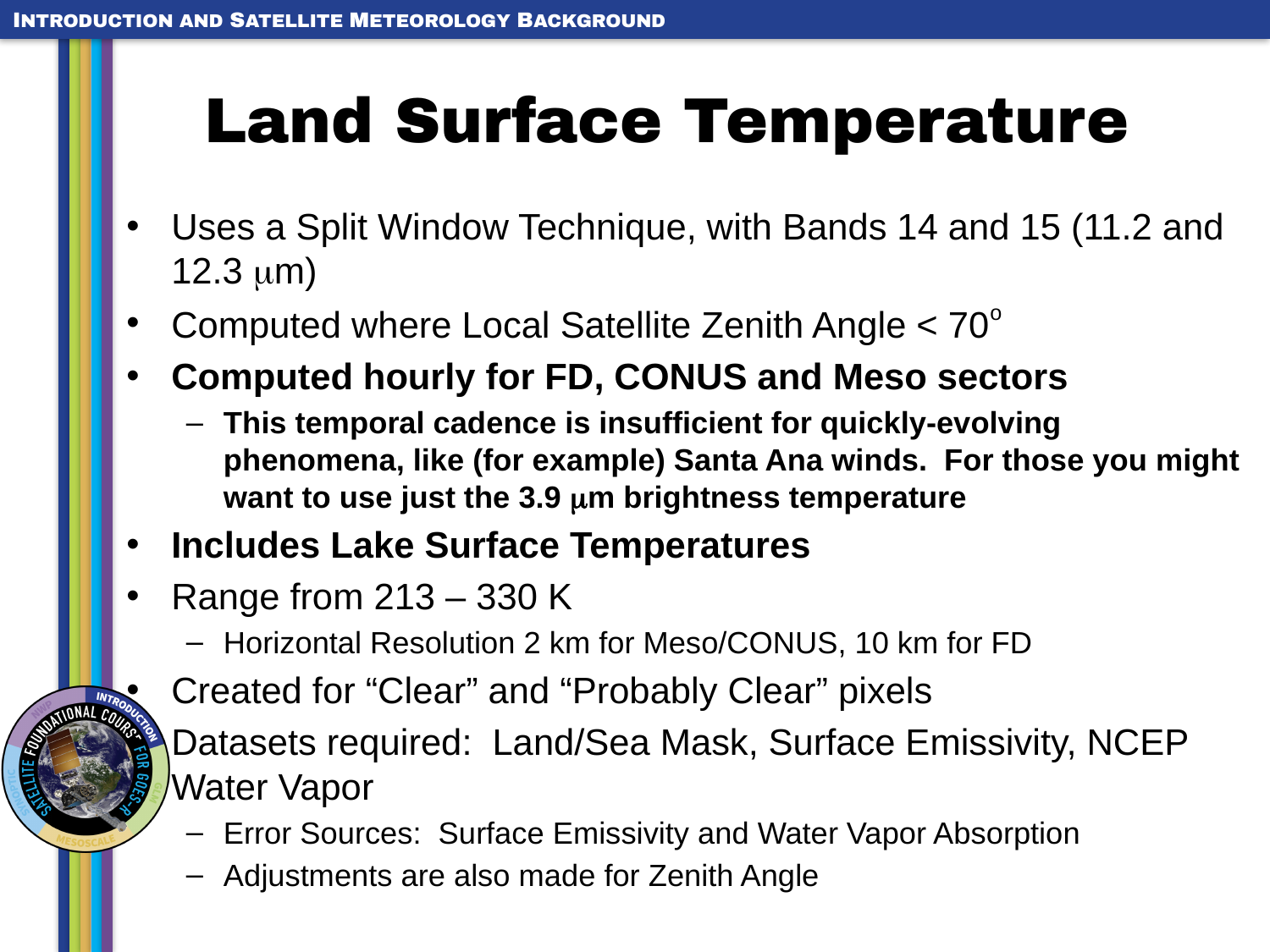

# Land Surface Temperature
Uses a Split Window Technique, with Bands 14 and 15 (11.2 and 12.3 μm)
Computed where Local Satellite Zenith Angle < 70o
Computed hourly for FD, CONUS and Meso sectors
This temporal cadence is insufficient for quickly-evolving phenomena, like (for example) Santa Ana winds.  For those you might want to use just the 3.9 μm brightness temperature
Includes Lake Surface Temperatures
Range from 213 – 330 K
Horizontal Resolution 2 km for Meso/CONUS, 10 km for FD
Created for “Clear” and “Probably Clear” pixels
Datasets required:  Land/Sea Mask, Surface Emissivity, NCEP Water Vapor
Error Sources:  Surface Emissivity and Water Vapor Absorption
Adjustments are also made for Zenith Angle